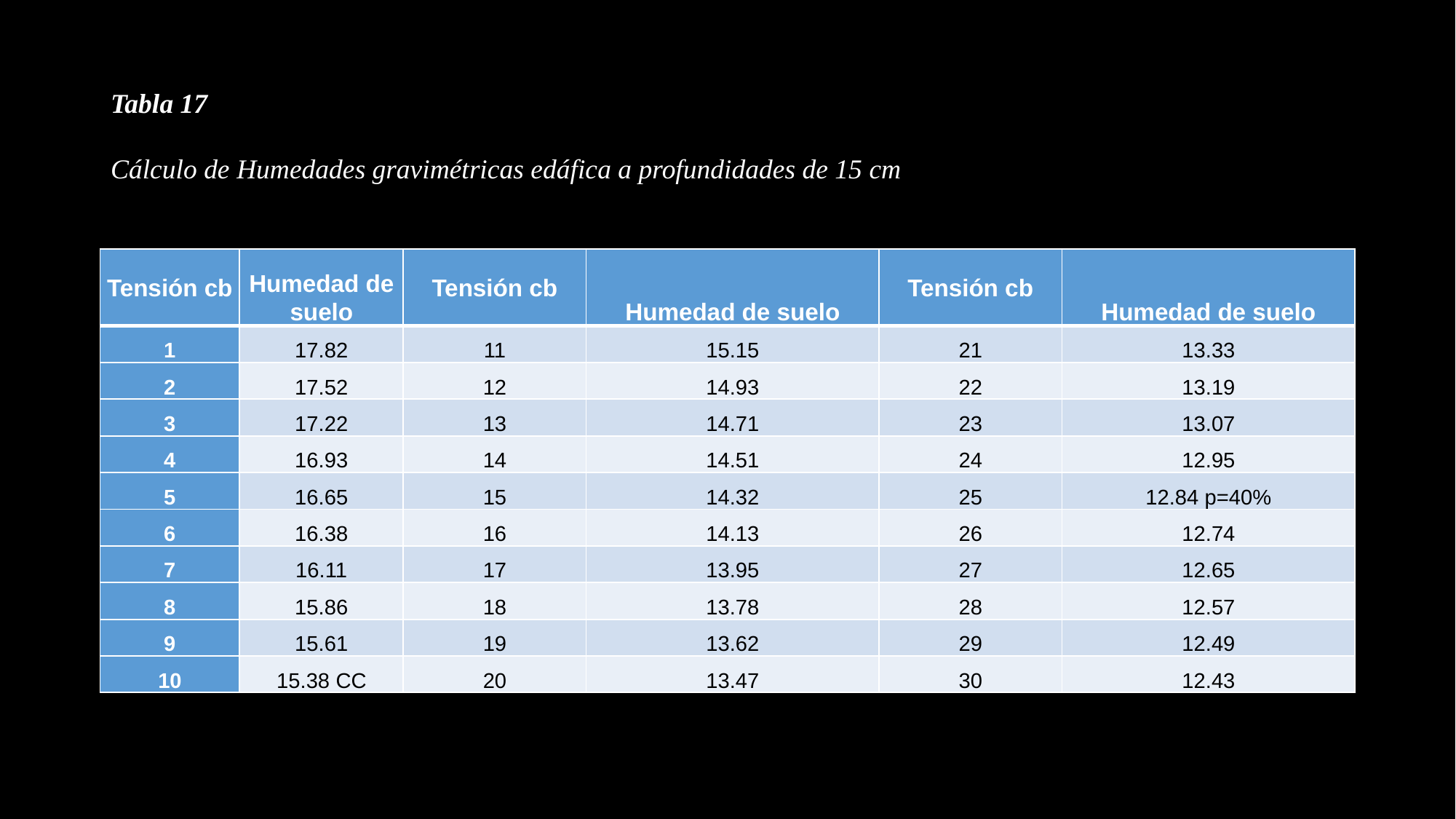

Tabla 17
Cálculo de Humedades gravimétricas edáfica a profundidades de 15 cm
| Tensión cb | Humedad de suelo | Tensión cb | Humedad de suelo | Tensión cb | Humedad de suelo |
| --- | --- | --- | --- | --- | --- |
| 1 | 17.82 | 11 | 15.15 | 21 | 13.33 |
| 2 | 17.52 | 12 | 14.93 | 22 | 13.19 |
| 3 | 17.22 | 13 | 14.71 | 23 | 13.07 |
| 4 | 16.93 | 14 | 14.51 | 24 | 12.95 |
| 5 | 16.65 | 15 | 14.32 | 25 | 12.84 p=40% |
| 6 | 16.38 | 16 | 14.13 | 26 | 12.74 |
| 7 | 16.11 | 17 | 13.95 | 27 | 12.65 |
| 8 | 15.86 | 18 | 13.78 | 28 | 12.57 |
| 9 | 15.61 | 19 | 13.62 | 29 | 12.49 |
| 10 | 15.38 CC | 20 | 13.47 | 30 | 12.43 |